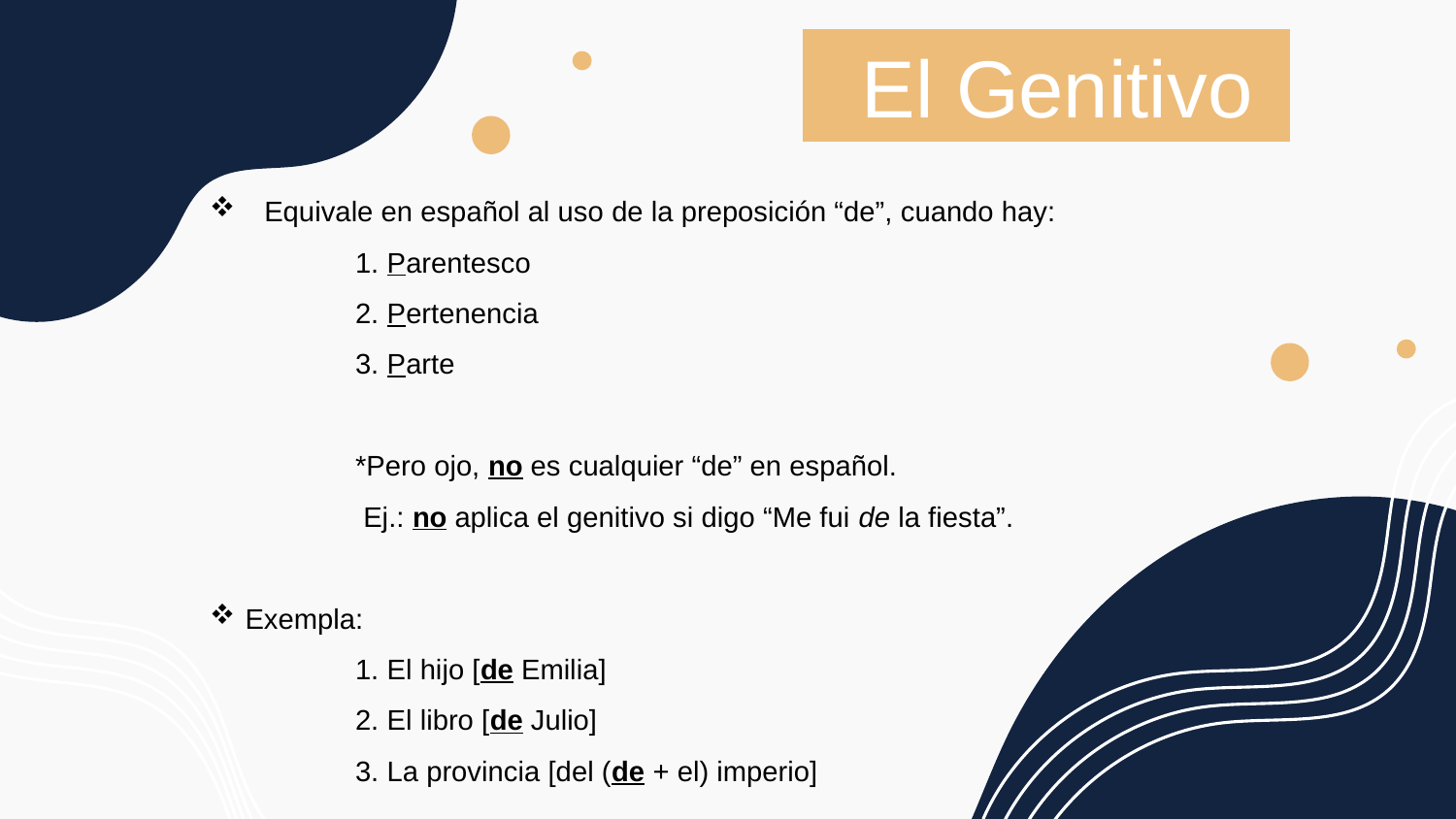

El Genitivo

Equivale en español al uso de la preposición “de”, cuando hay:
	1. Parentesco
	2. Pertenencia
	3. Parte

	*Pero ojo, no es cualquier “de” en español.
	 Ej.: no aplica el genitivo si digo “Me fui de la fiesta”.

 Exempla:
	1. El hijo [de Emilia]
	2. El libro [de Julio]
	3. La provincia [del (de + el) imperio]